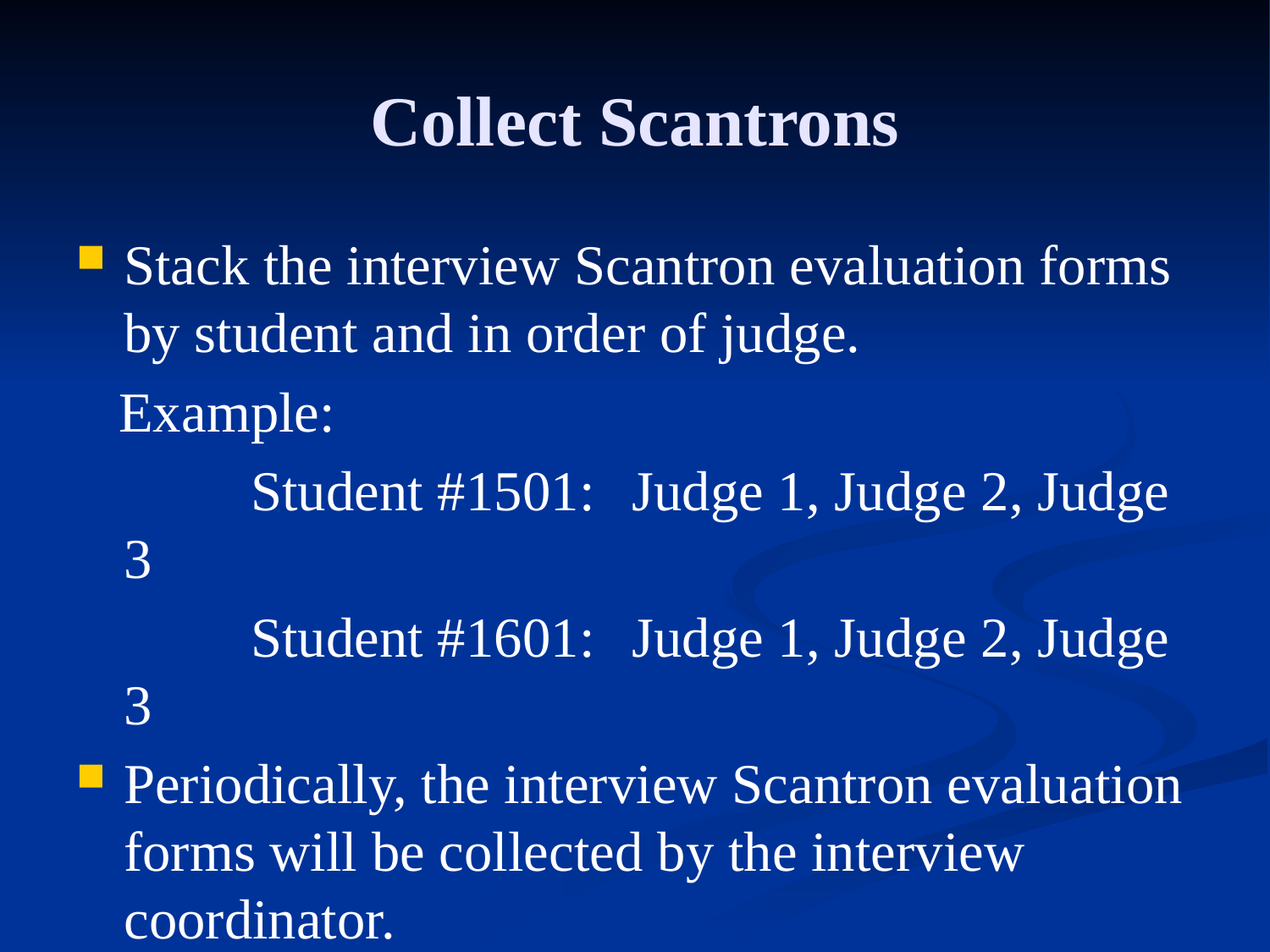

# Collect Scantrons
Stack the interview Scantron evaluation forms by student and in order of judge.
   Example:
 		Student #1501:	Judge 1, Judge 2, Judge 3
		Student #1601:	Judge 1, Judge 2, Judge 3
Periodically, the interview Scantron evaluation forms will be collected by the interview coordinator.